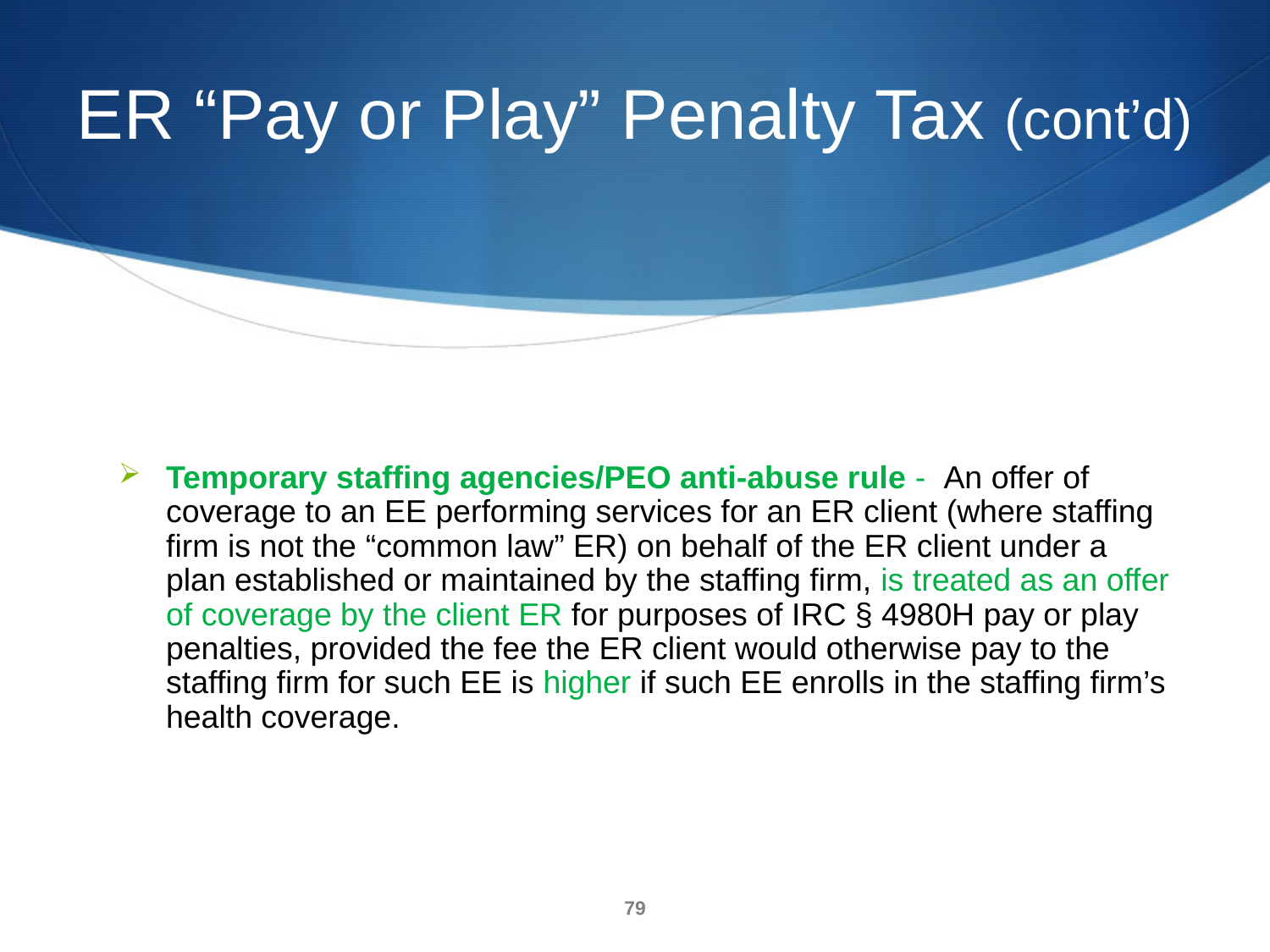

ER “Pay or Play” Penalty Tax (cont’d)
Temporary staffing agencies/PEO anti-abuse rule -  An offer of coverage to an EE performing services for an ER client (where staffing firm is not the “common law” ER) on behalf of the ER client under a plan established or maintained by the staffing firm, is treated as an offer of coverage by the client ER for purposes of IRC § 4980H pay or play penalties, provided the fee the ER client would otherwise pay to the staffing firm for such EE is higher if such EE enrolls in the staffing firm’s health coverage.
79